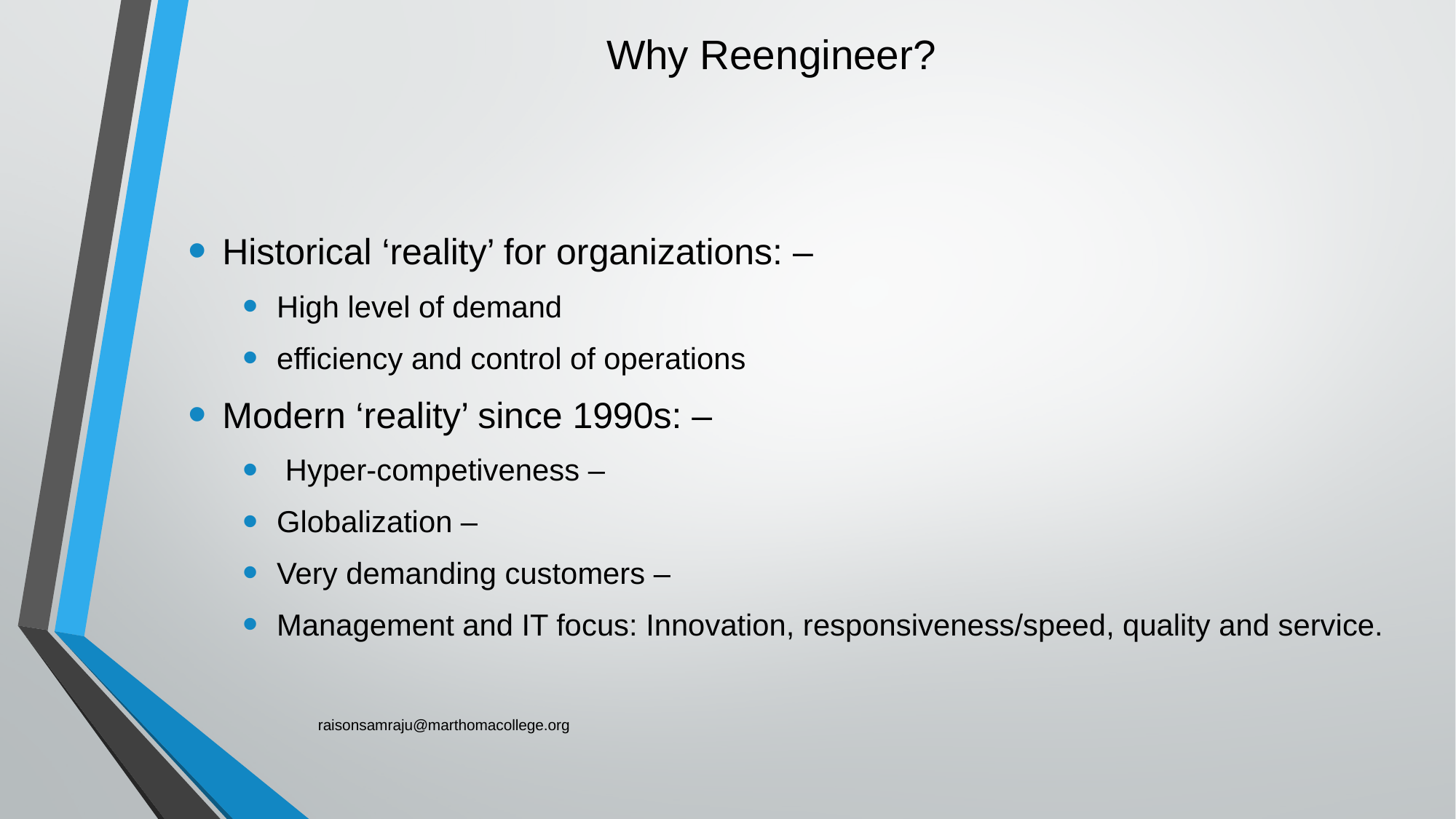

# Why Reengineer?
Historical ‘reality’ for organizations: –
High level of demand
efficiency and control of operations
Modern ‘reality’ since 1990s: –
 Hyper-competiveness –
Globalization –
Very demanding customers –
Management and IT focus: Innovation, responsiveness/speed, quality and service.
raisonsamraju@marthomacollege.org